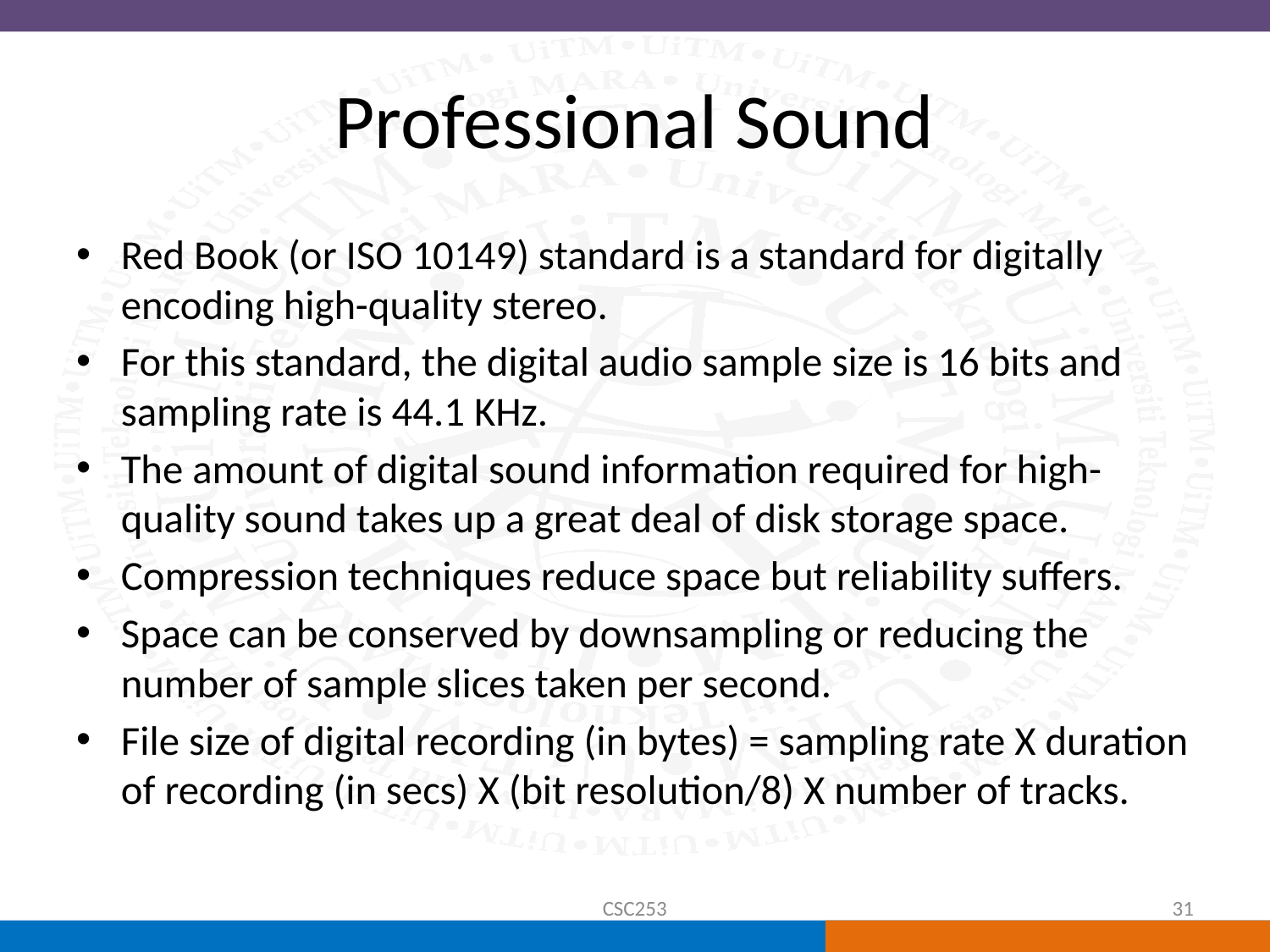

# Professional Sound
Red Book (or ISO 10149) standard is a standard for digitally encoding high-quality stereo.
For this standard, the digital audio sample size is 16 bits and sampling rate is 44.1 KHz.
The amount of digital sound information required for high-quality sound takes up a great deal of disk storage space.
Compression techniques reduce space but reliability suffers.
Space can be conserved by downsampling or reducing the number of sample slices taken per second.
File size of digital recording (in bytes) = sampling rate X duration of recording (in secs) X (bit resolution/8) X number of tracks.

CSC253
31